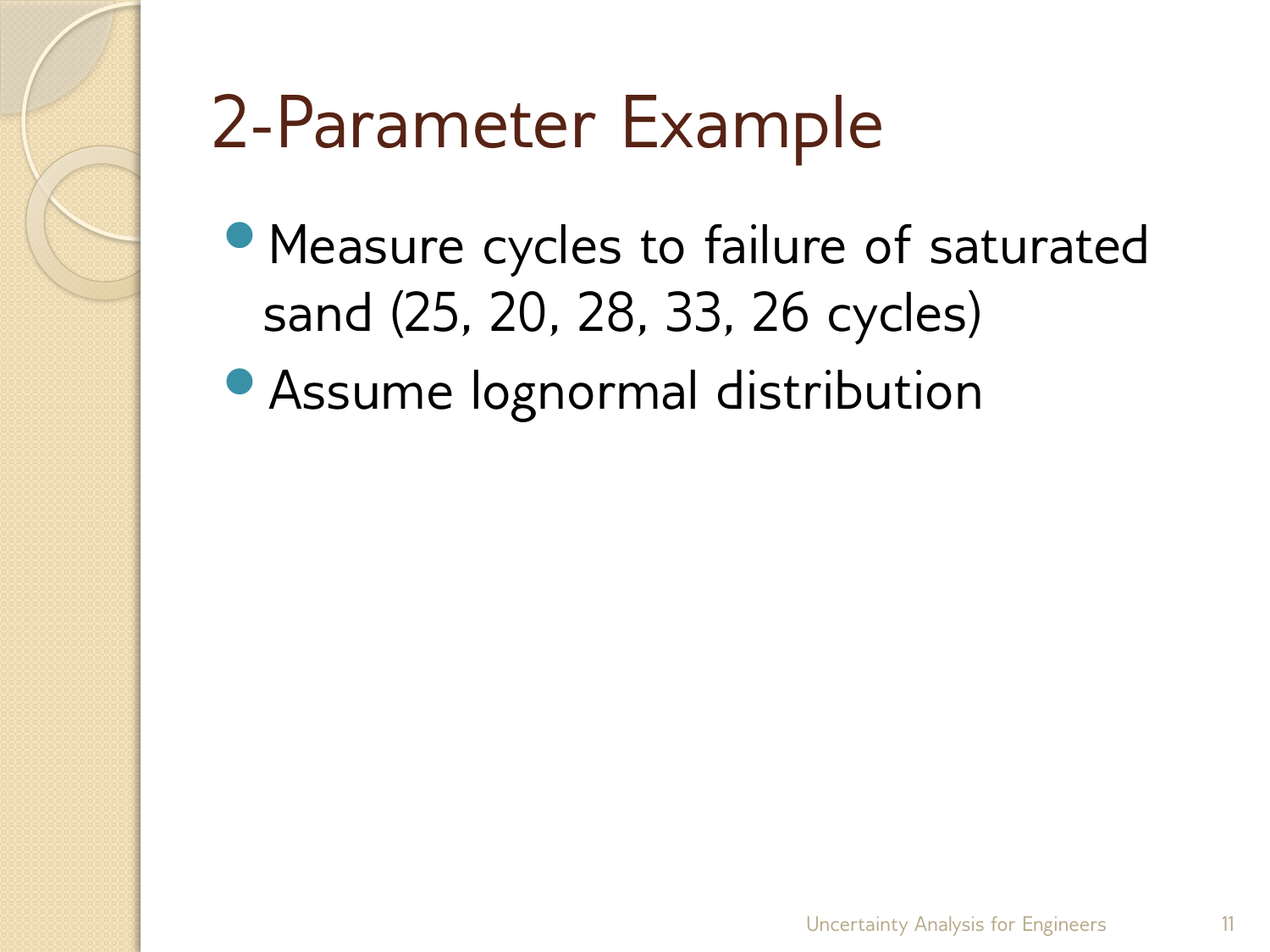

# 2-Parameter Example
Measure cycles to failure of saturated sand (25, 20, 28, 33, 26 cycles)
Assume lognormal distribution
Uncertainty Analysis for Engineers
11